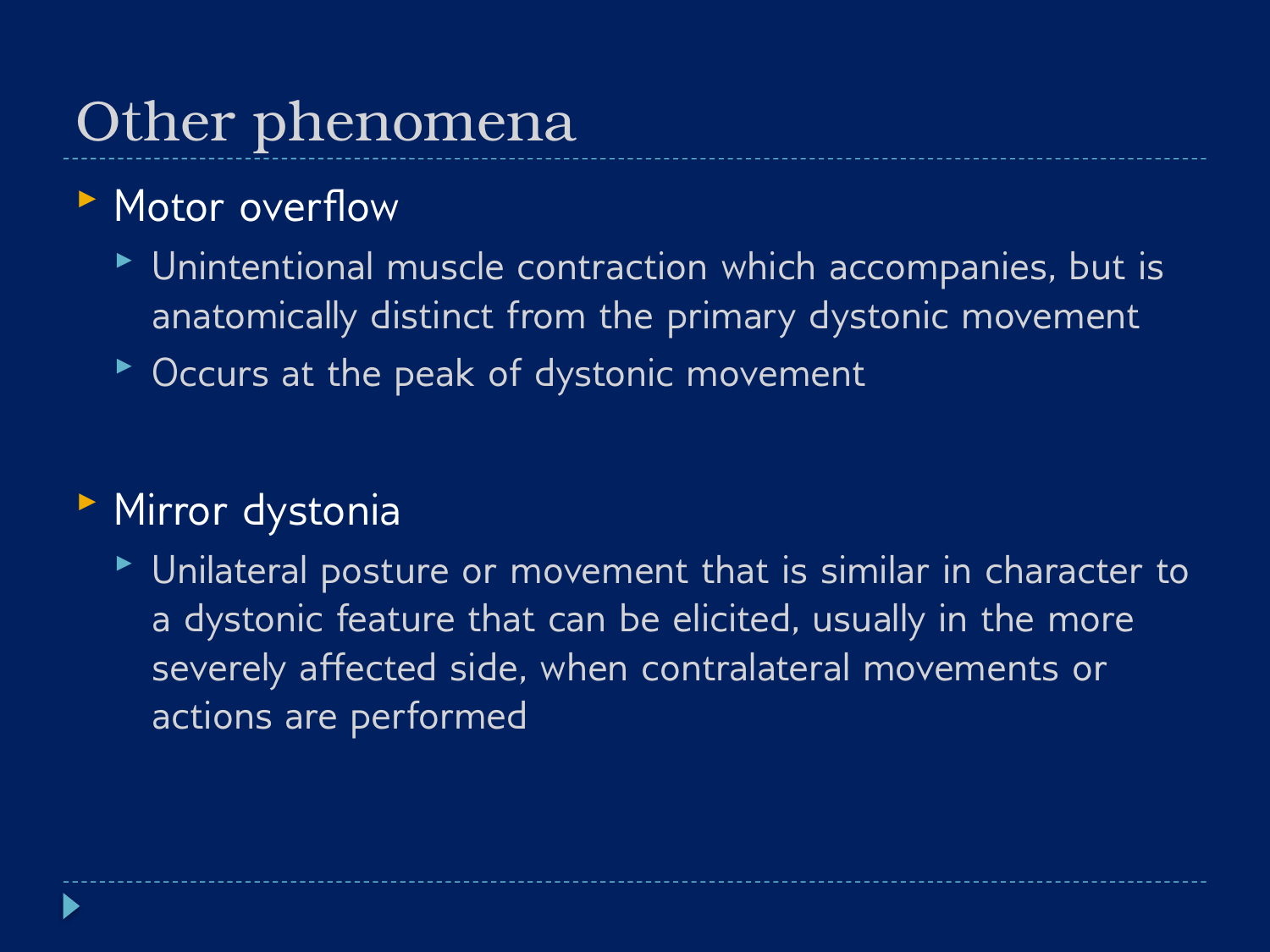

# Other phenomena
Motor overﬂow
Unintentional muscle contraction which accompanies, but is anatomically distinct from the primary dystonic movement
Occurs at the peak of dystonic movement

Mirror dystonia
Unilateral posture or movement that is similar in character to a dystonic feature that can be elicited, usually in the more severely affected side, when contralateral movements or actions are performed